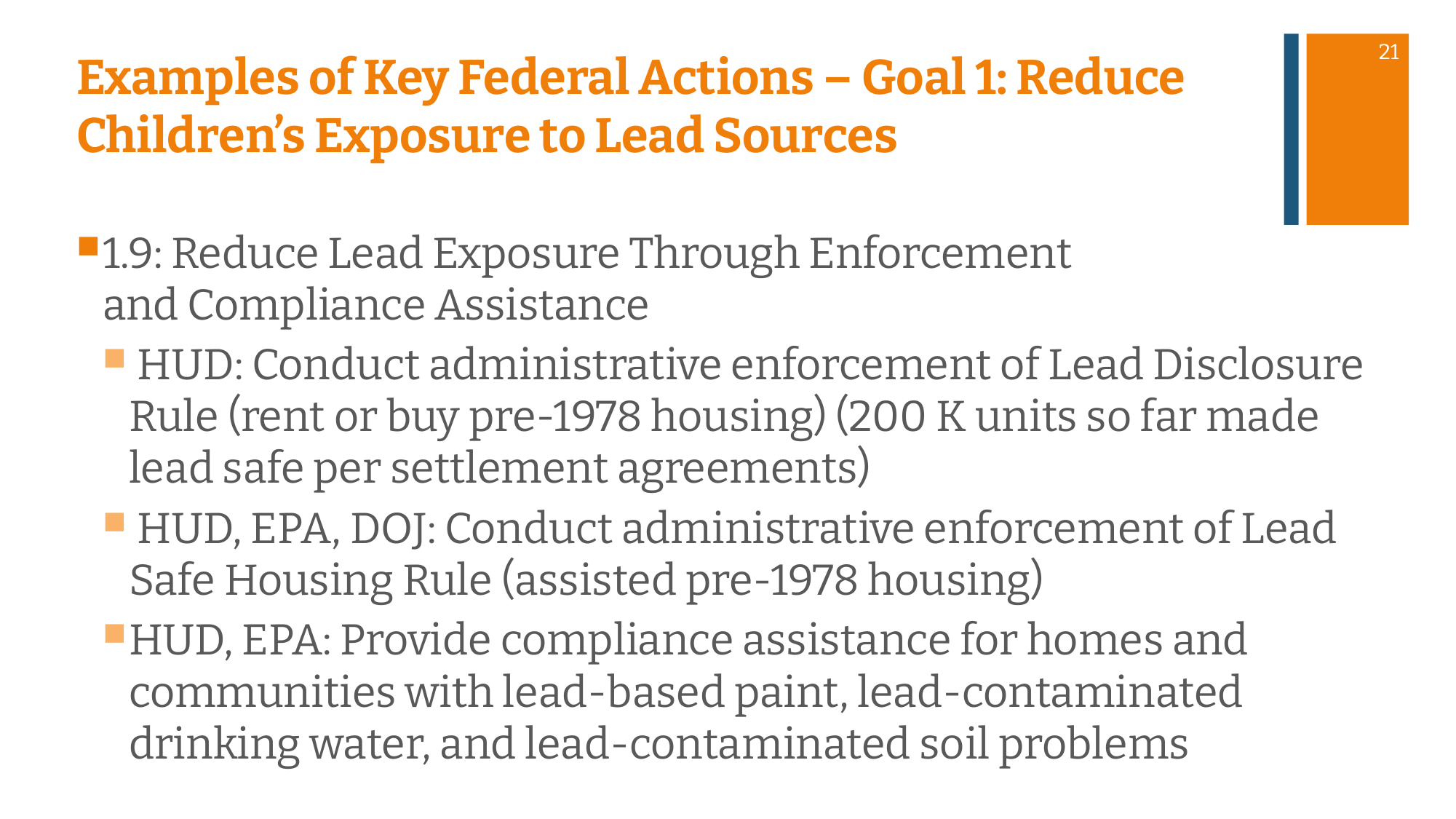

21
# Examples of Key Federal Actions – Goal 1: Reduce Children’s Exposure to Lead Sources
1.9: Reduce Lead Exposure Through Enforcement
and Compliance Assistance
 HUD: Conduct administrative enforcement of Lead Disclosure Rule (rent or buy pre-1978 housing) (200 K units so far made lead safe per settlement agreements)
 HUD, EPA, DOJ: Conduct administrative enforcement of Lead Safe Housing Rule (assisted pre-1978 housing)
HUD, EPA: Provide compliance assistance for homes and communities with lead-based paint, lead-contaminated drinking water, and lead-contaminated soil problems